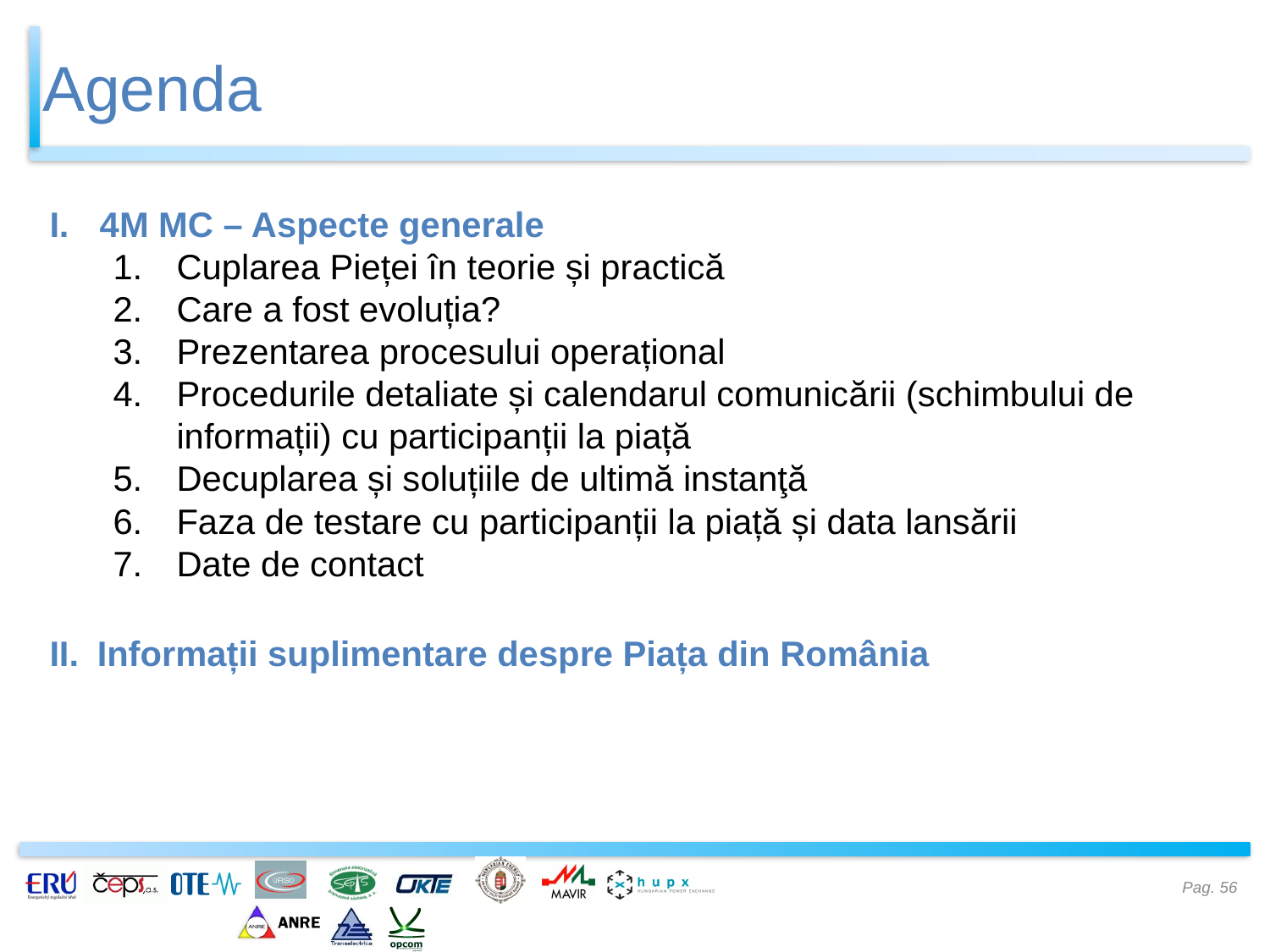

# Agenda
4M MC – Aspecte generale
Cuplarea Pieței în teorie și practică
Care a fost evoluția?
Prezentarea procesului operațional
Procedurile detaliate și calendarul comunicării (schimbului de informații) cu participanții la piață
Decuplarea și soluțiile de ultimă instanţă
Faza de testare cu participanții la piață și data lansării
Date de contact

Informații suplimentare despre Piața din România
Pag. 56